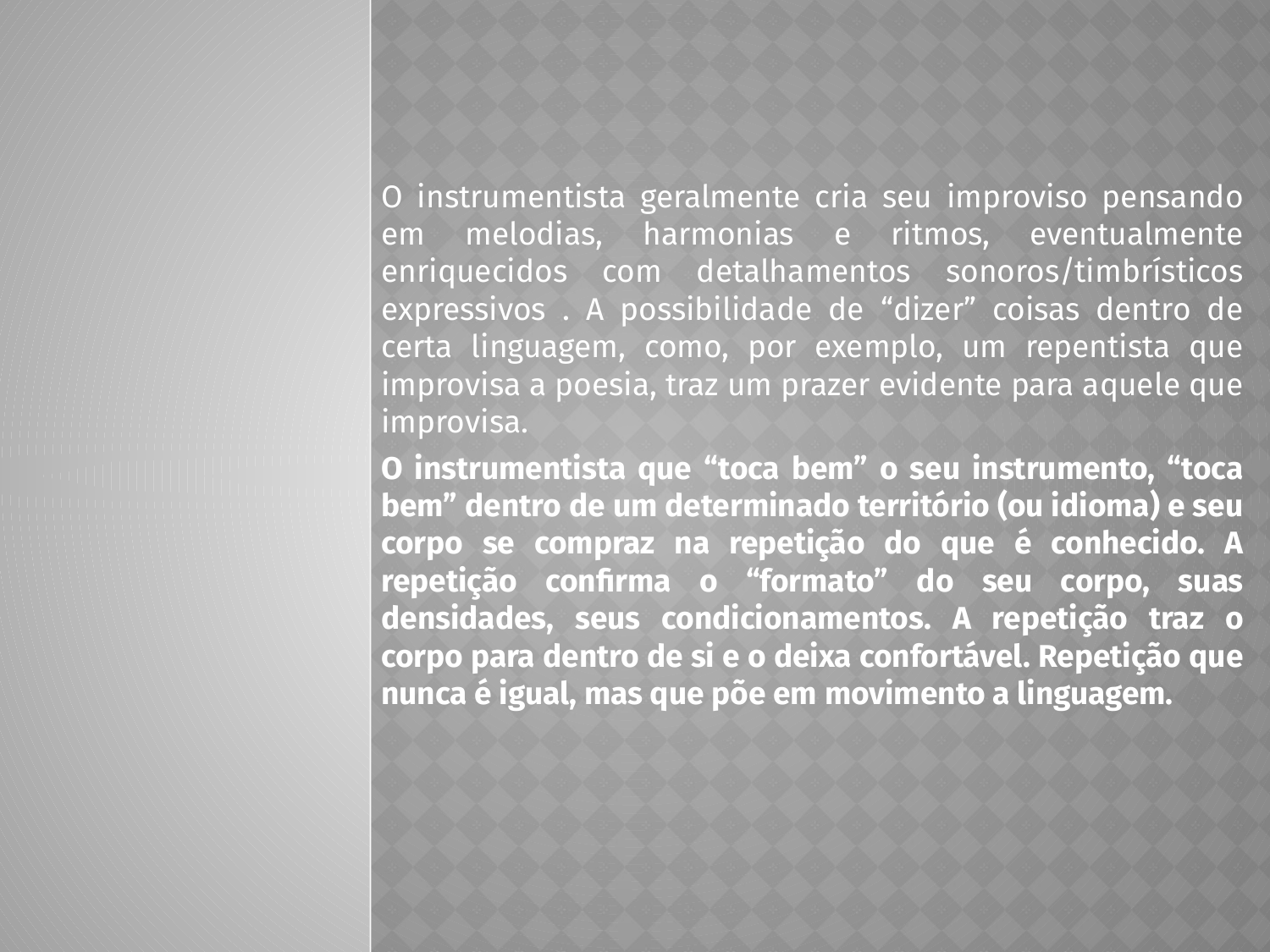

O instrumentista geralmente cria seu improviso pensando em melodias, harmonias e ritmos, eventualmente enriquecidos com detalhamentos sonoros/timbrísticos expressivos . A possibilidade de “dizer” coisas dentro de certa linguagem, como, por exemplo, um repentista que improvisa a poesia, traz um prazer evidente para aquele que improvisa.
O instrumentista que “toca bem” o seu instrumento, “toca bem” dentro de um determinado território (ou idioma) e seu corpo se compraz na repetição do que é conhecido. A repetição confirma o “formato” do seu corpo, suas densidades, seus condicionamentos. A repetição traz o corpo para dentro de si e o deixa confortável. Repetição que nunca é igual, mas que põe em movimento a linguagem.